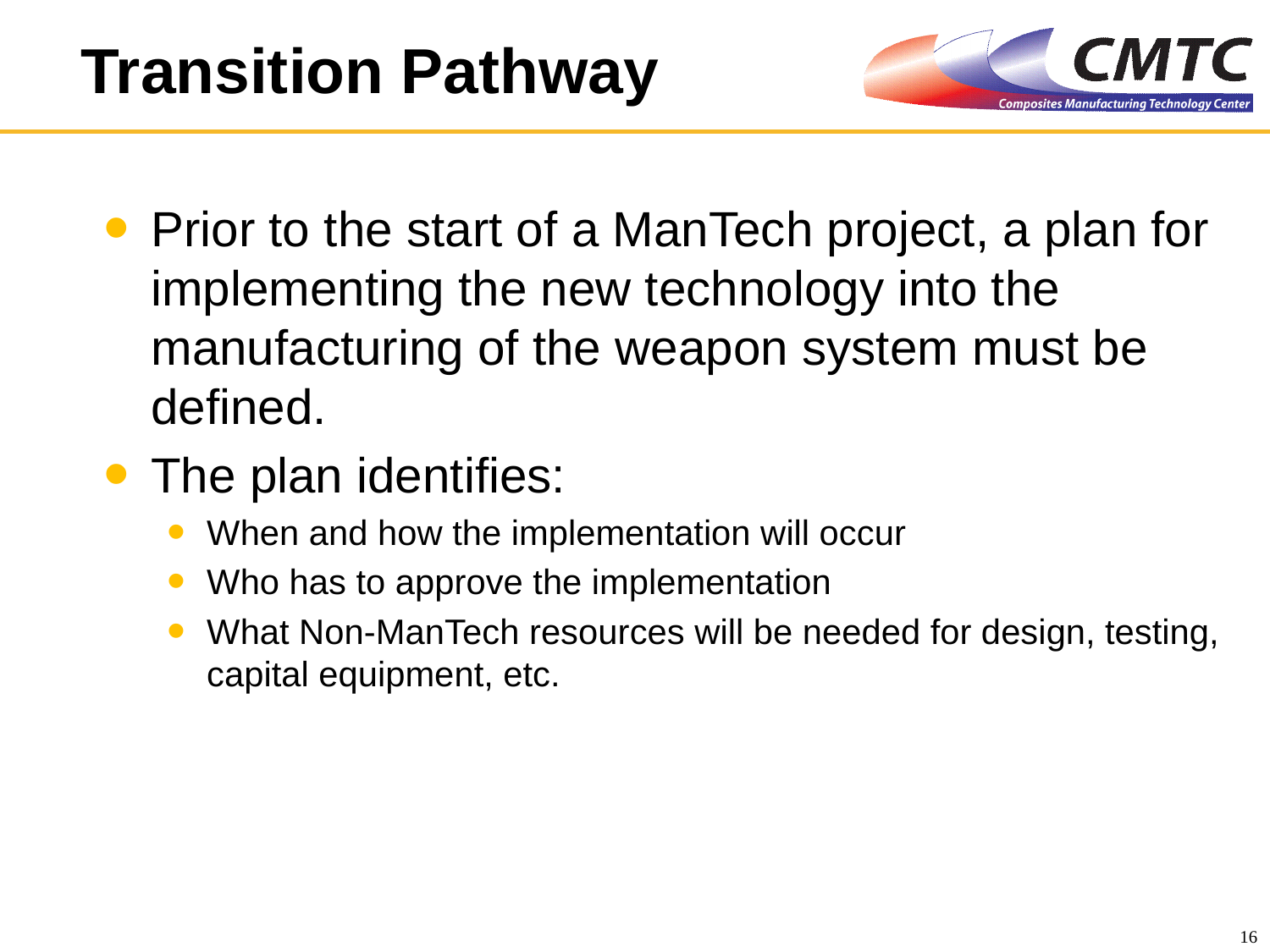

# Transition Pathway
Prior to the start of a ManTech project, a plan for implementing the new technology into the manufacturing of the weapon system must be defined.
The plan identifies:
When and how the implementation will occur
Who has to approve the implementation
What Non-ManTech resources will be needed for design, testing, capital equipment, etc.